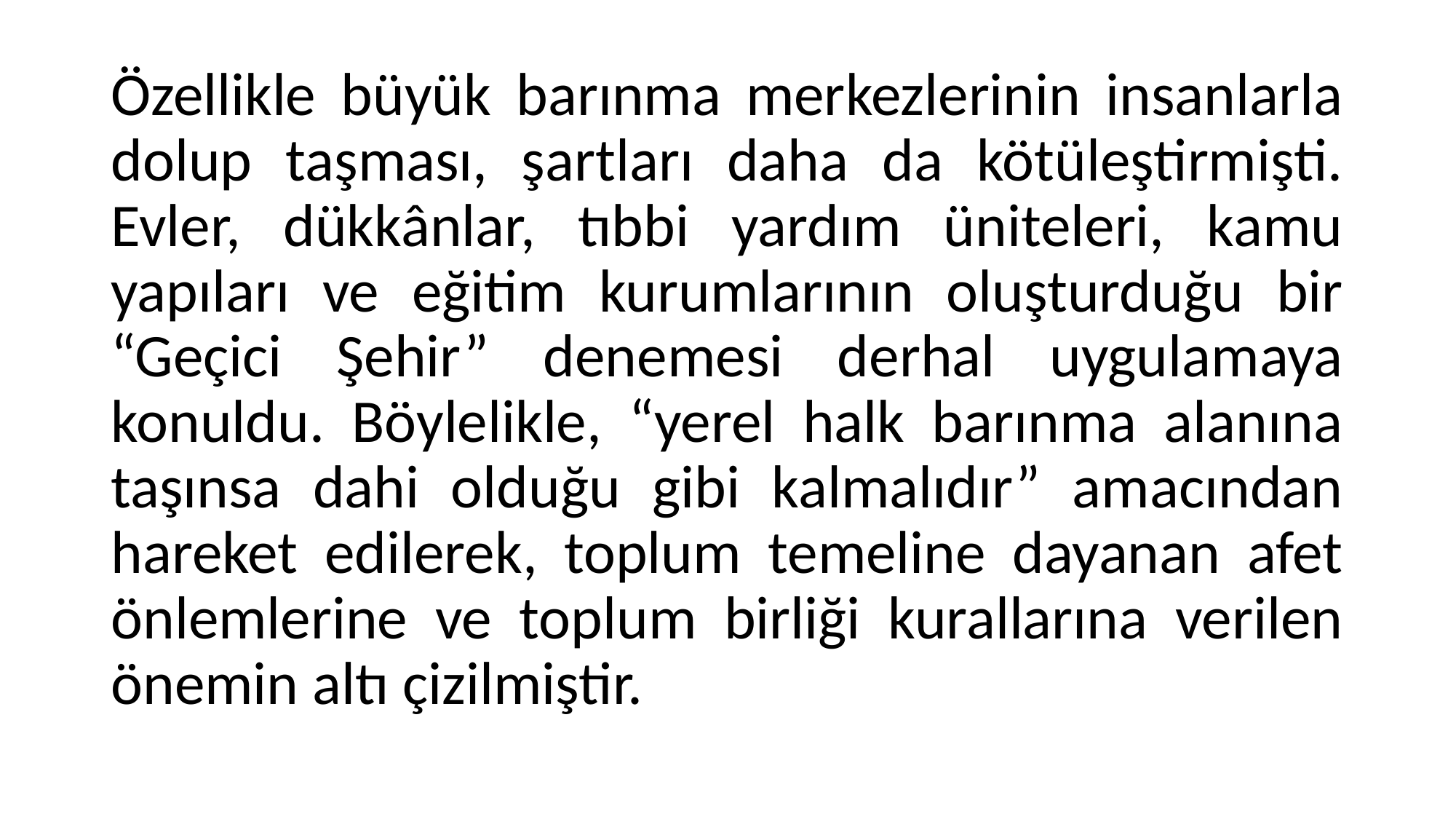

Özellikle büyük barınma merkezlerinin insanlarla dolup taşması, şartları daha da kötüleştirmişti. Evler, dükkânlar, tıbbi yardım üniteleri, kamu yapıları ve eğitim kurumlarının oluşturduğu bir “Geçici Şehir” denemesi derhal uygulamaya konuldu. Böylelikle, “yerel halk barınma alanına taşınsa dahi olduğu gibi kalmalıdır” amacından hareket edilerek, toplum temeline dayanan afet önlemlerine ve toplum birliği kurallarına verilen önemin altı çizilmiştir.